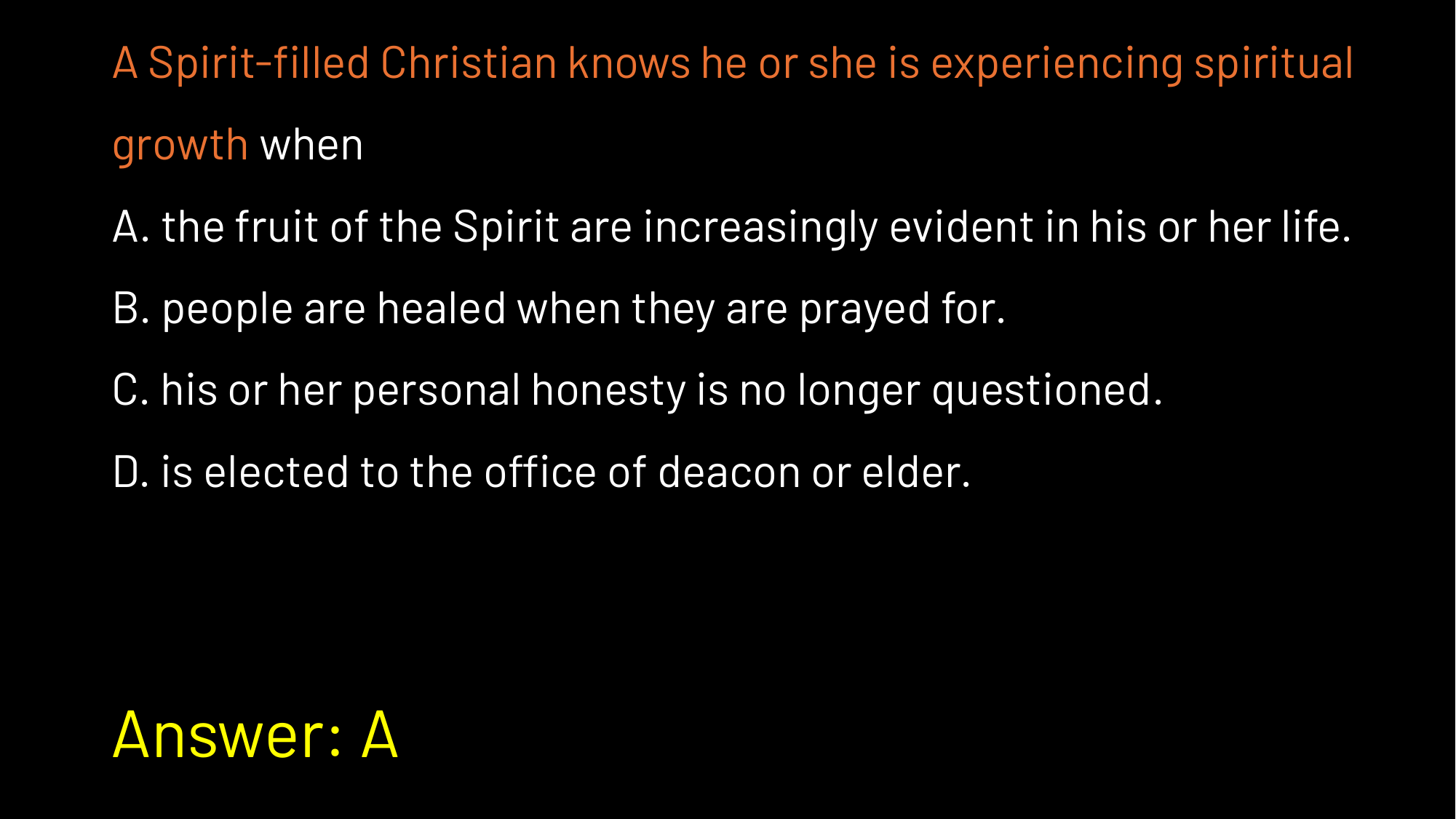

A Spirit-filled Christian knows he or she is experiencing spiritual growth when
A. the fruit of the Spirit are increasingly evident in his or her life.
B. people are healed when they are prayed for.
C. his or her personal honesty is no longer questioned.
D. is elected to the office of deacon or elder.
# Answer: A